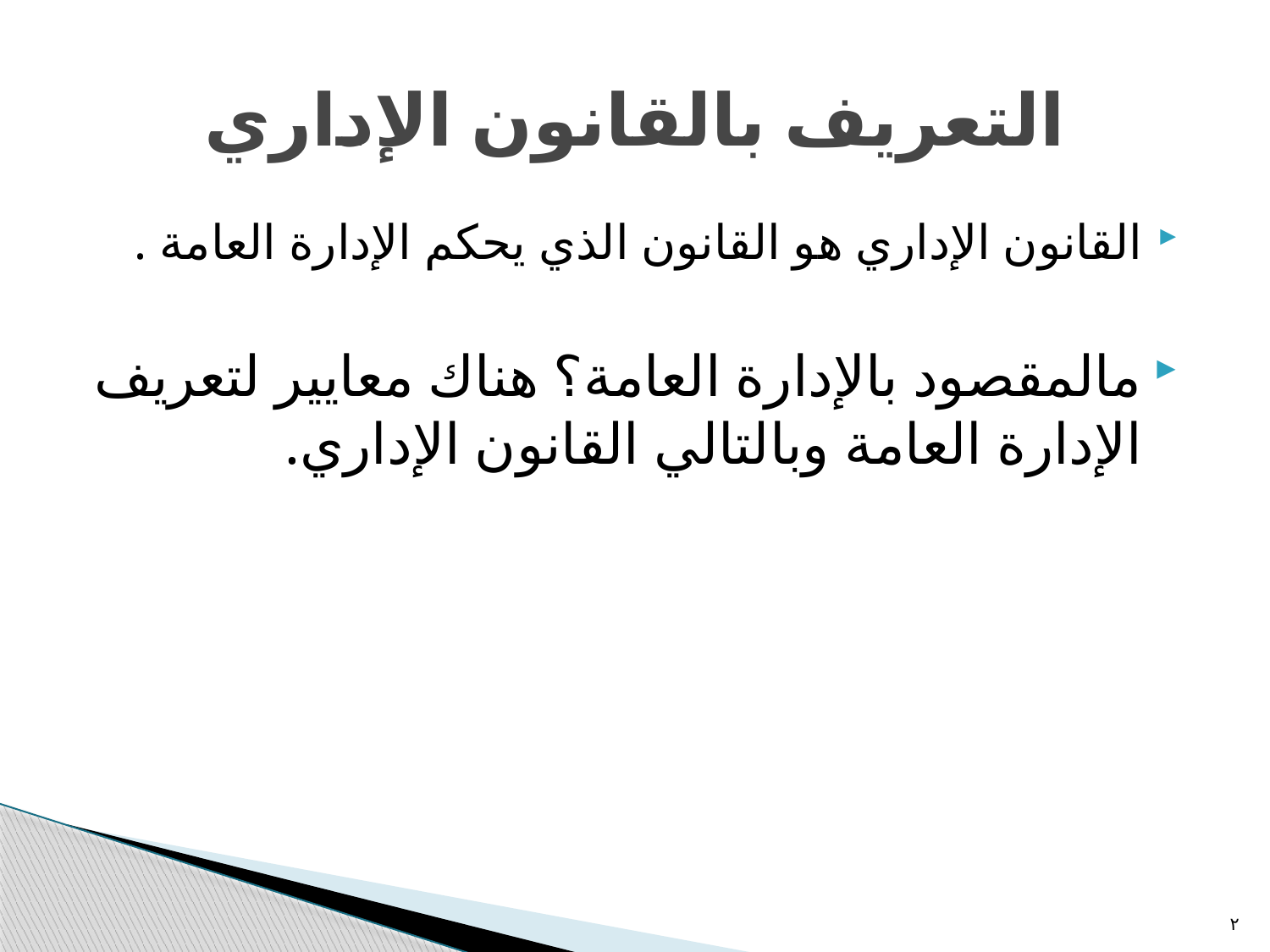

# التعريف بالقانون الإداري
القانون الإداري هو القانون الذي يحكم الإدارة العامة .

مالمقصود بالإدارة العامة؟ هناك معايير لتعريف الإدارة العامة وبالتالي القانون الإداري.
٢